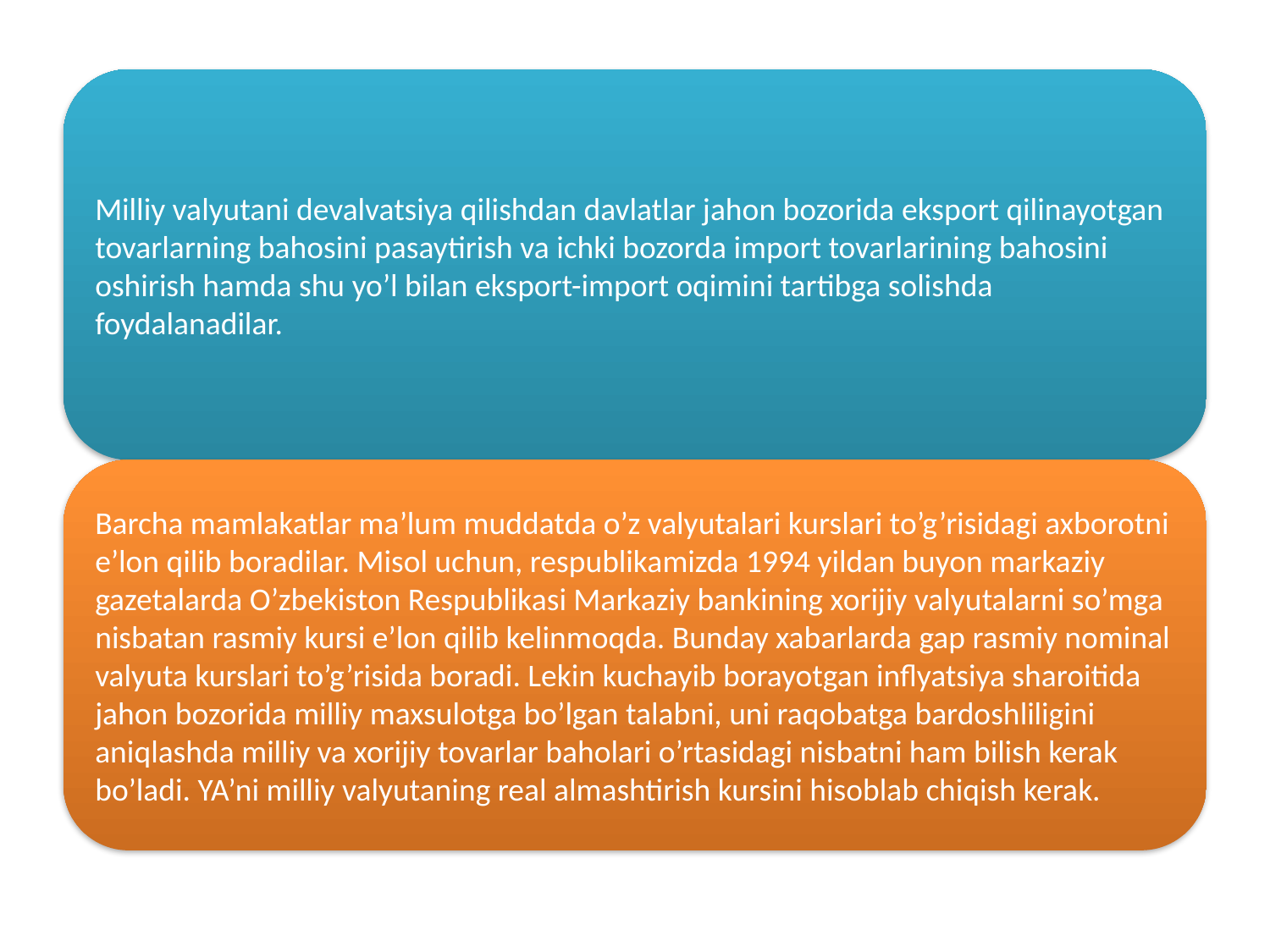

Milliy valyutani devalvatsiya qilishdan davlatlar jahon bozorida eksport qilinayotgan tovarlarning bahosini pasaytirish va ichki bozorda import tovarlarining bahosini oshirish hamda shu yo’l bilan eksport-import oqimini tartibga solishda foydalanadilar.
Barcha mamlakatlar ma’lum muddatda o’z valyutalari kurslari to’g’risidagi axborotni e’lon qilib boradilar. Misol uchun, respublikamizda 1994 yildan buyon markaziy gazetalarda O’zbekiston Respublikasi Markaziy bankining xorijiy valyutalarni so’mga nisbatan rasmiy kursi e’lon qilib kelinmoqda. Bunday xabarlarda gap rasmiy nominal valyuta kurslari to’g’risida boradi. Lekin kuchayib borayotgan inflyatsiya sharoitida jahon bozorida milliy maxsulotga bo’lgan talabni, uni raqobatga bardoshliligini aniqlashda milliy va xorijiy tovarlar baholari o’rtasidagi nisbatni ham bilish kerak bo’ladi. YA’ni milliy valyutaning real almashtirish kursini hisoblab chiqish kerak.